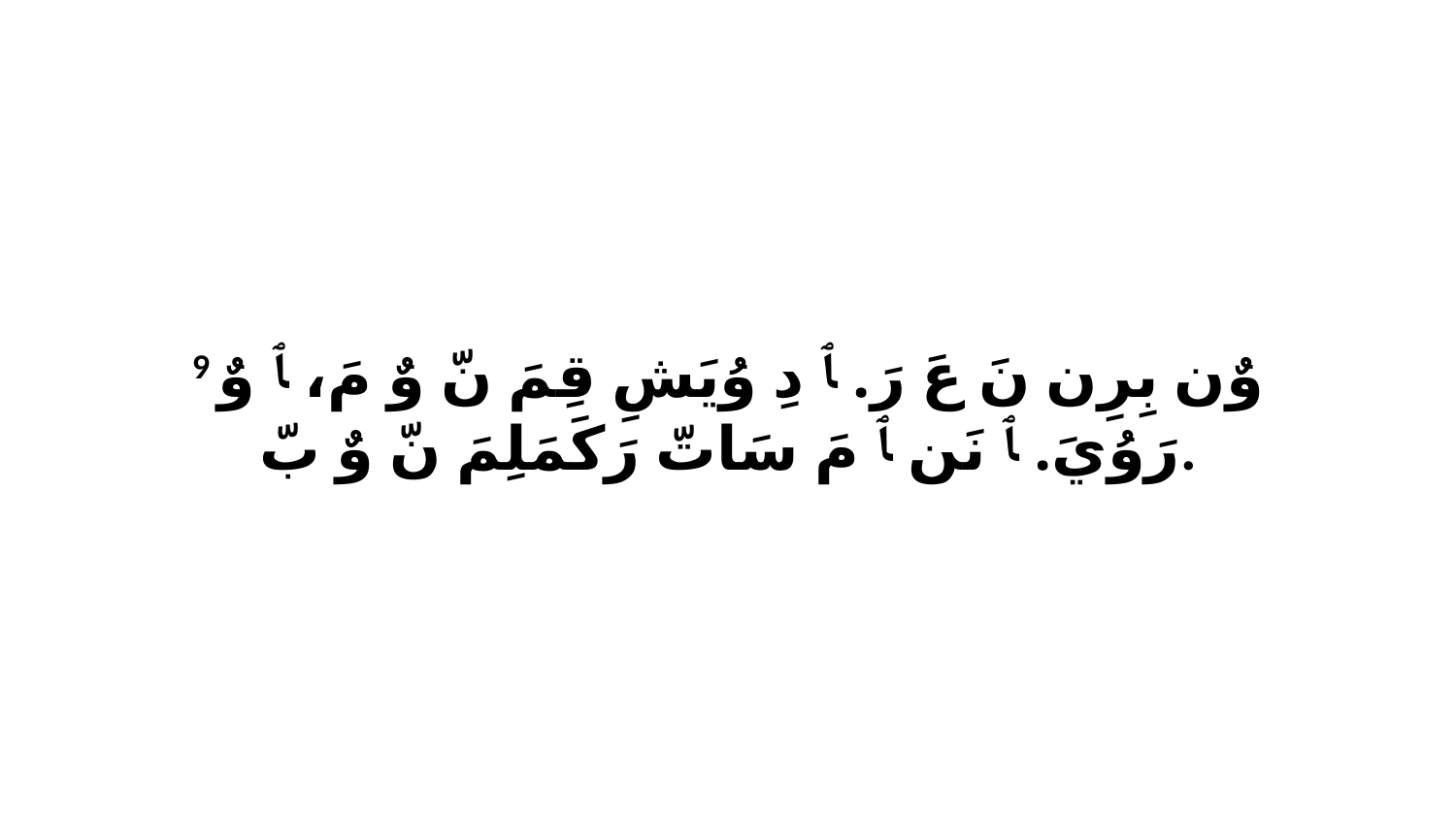

9 وٌن بِرِن نَ عَ رَ. ﭑ دِ وُيَشِ قِمَ نّ وٌ مَ، ﭑ وٌ رَوُيَ. ﭑ نَن ﭑ مَ سَاتّ رَكَمَلِمَ نّ وٌ بّ.